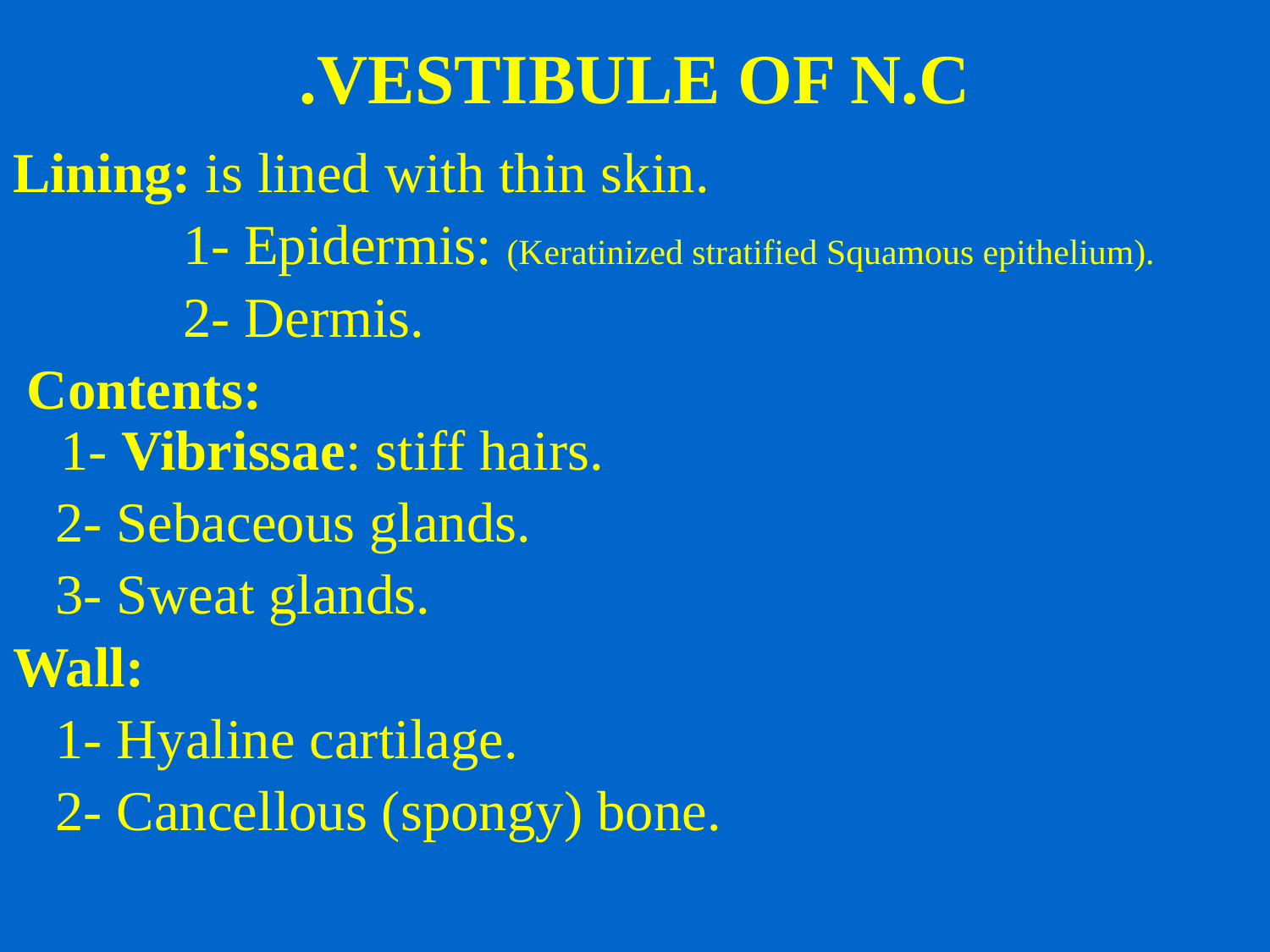

# VESTIBULE OF N.C.
Lining: is lined with thin skin.
            1- Epidermis: (Keratinized stratified Squamous epithelium).
            2- Dermis.
 Contents:                                                                    1- Vibrissae: stiff hairs.
   2- Sebaceous glands.
   3- Sweat glands.
Wall:
   1- Hyaline cartilage.
   2- Cancellous (spongy) bone.